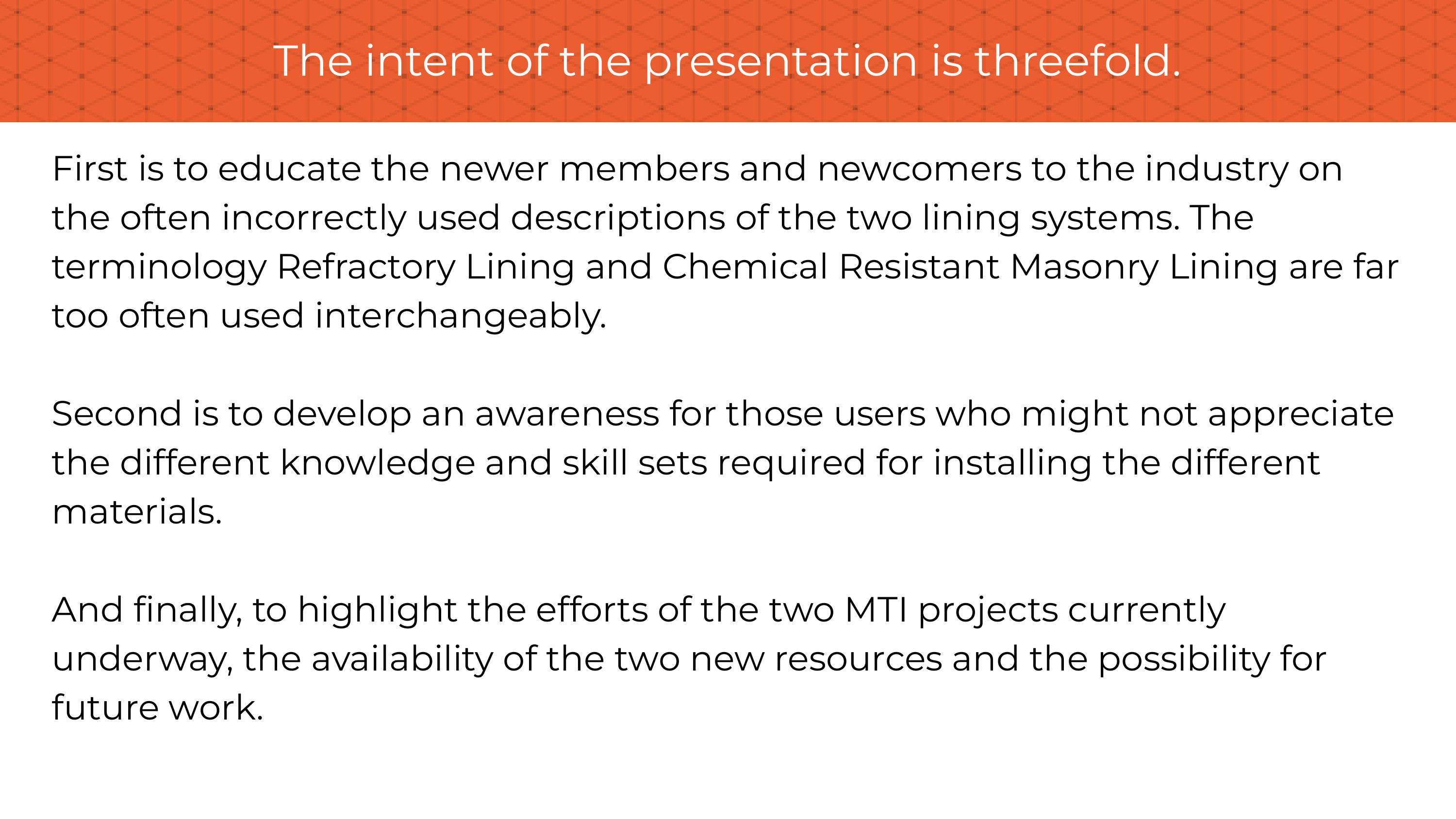

The intent of the presentation is threefold.
First is to educate the newer members and newcomers to the industry on the often incorrectly used descriptions of the two lining systems. The terminology Refractory Lining and Chemical Resistant Masonry Lining are far too often used interchangeably.

Second is to develop an awareness for those users who might not appreciate the different knowledge and skill sets required for installing the different materials.

And finally, to highlight the efforts of the two MTI projects currently underway, the availability of the two new resources and the possibility for future work.